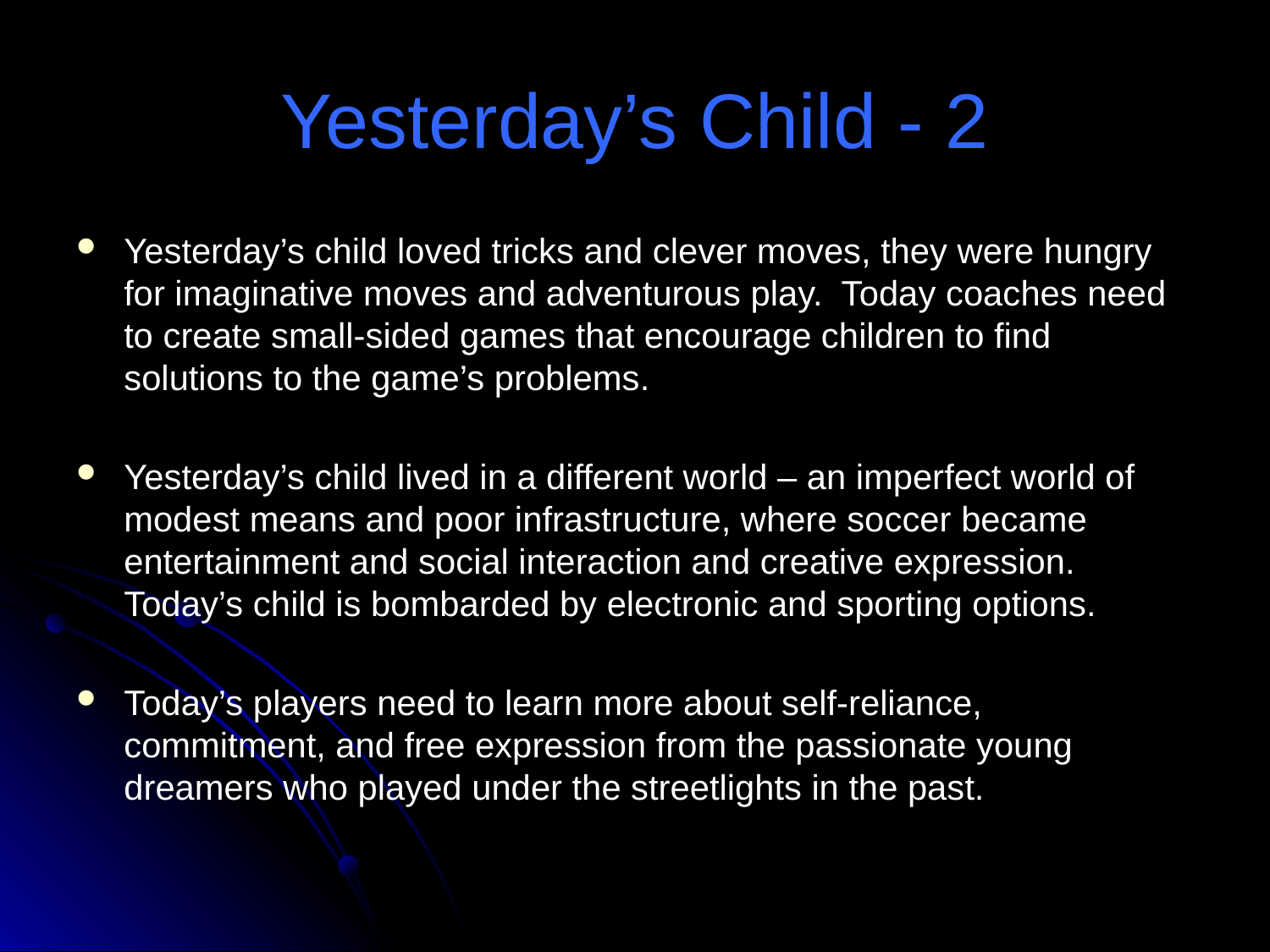

# Yesterday’s Child - 2
Yesterday’s child loved tricks and clever moves, they were hungry for imaginative moves and adventurous play.  Today coaches need to create small-sided games that encourage children to find solutions to the game’s problems.

Yesterday’s child lived in a different world – an imperfect world of modest means and poor infrastructure, where soccer became entertainment and social interaction and creative expression.  Today’s child is bombarded by electronic and sporting options.

Today’s players need to learn more about self-reliance, commitment, and free expression from the passionate young dreamers who played under the streetlights in the past.